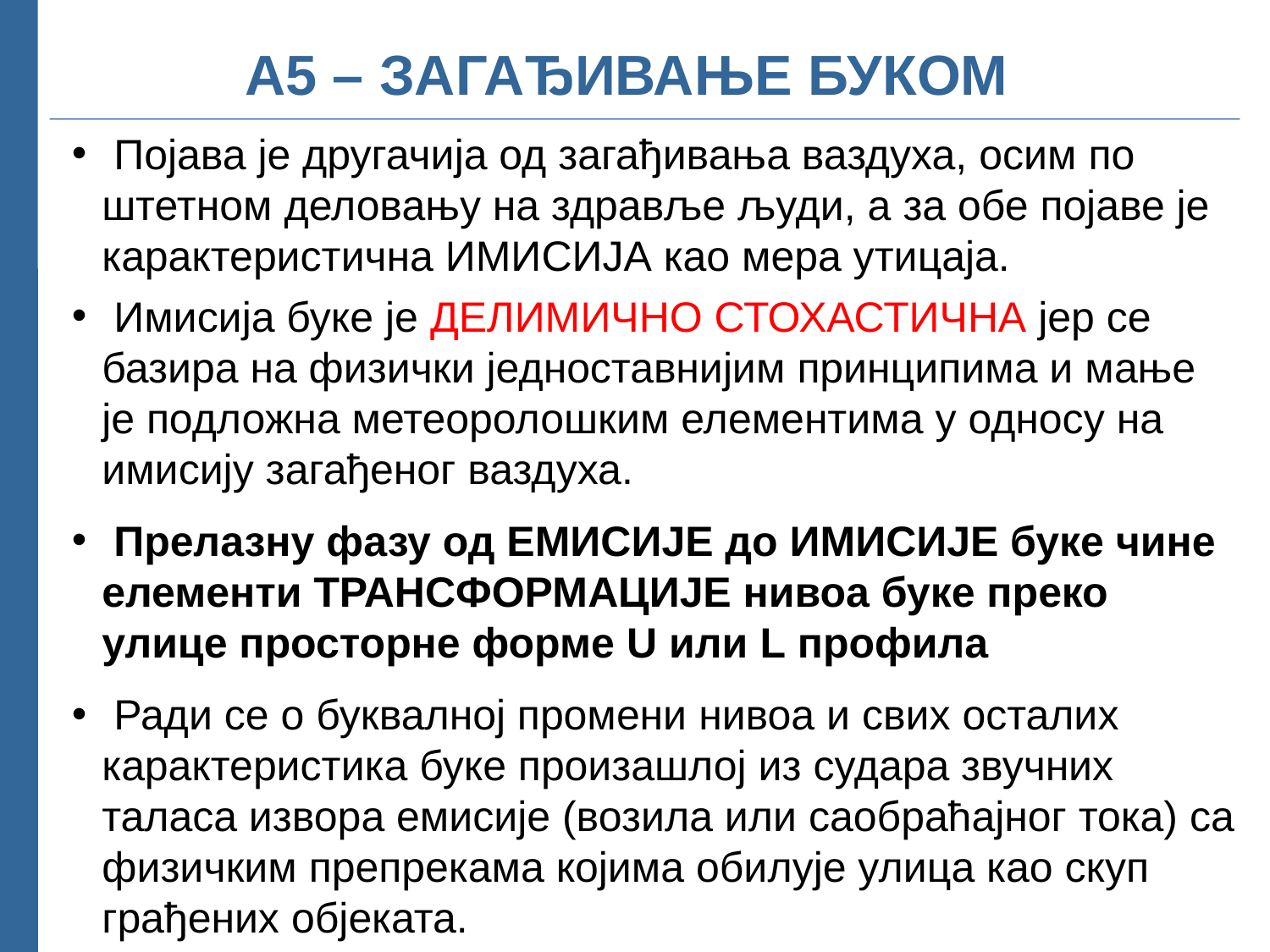

А5 – ЗАГАЂИВАЊЕ БУКОМ
 Појава је другачија од загађивања ваздуха, осим по штетном деловању на здравље људи, а за обе појаве је карактеристична ИМИСИЈА као мера утицаја.
 Имисија буке је ДЕЛИМИЧНО СТОХАСТИЧНА јер се базира на физички једноставнијим принципима и мање је подложна метеоролошким елементима у односу на имисију загађеног ваздуха.
 Прелазну фазу од ЕМИСИЈЕ до ИМИСИЈЕ буке чине елементи ТРАНСФОРМАЦИЈЕ нивоа буке преко улице просторне форме U или L профила
 Ради се о буквалној промени нивоа и свих осталих карактеристика буке произашлој из судара звучних таласа извора емисије (возила или саобраћајног тока) са физичким препрекама којима обилује улица као скуп грађених објеката.